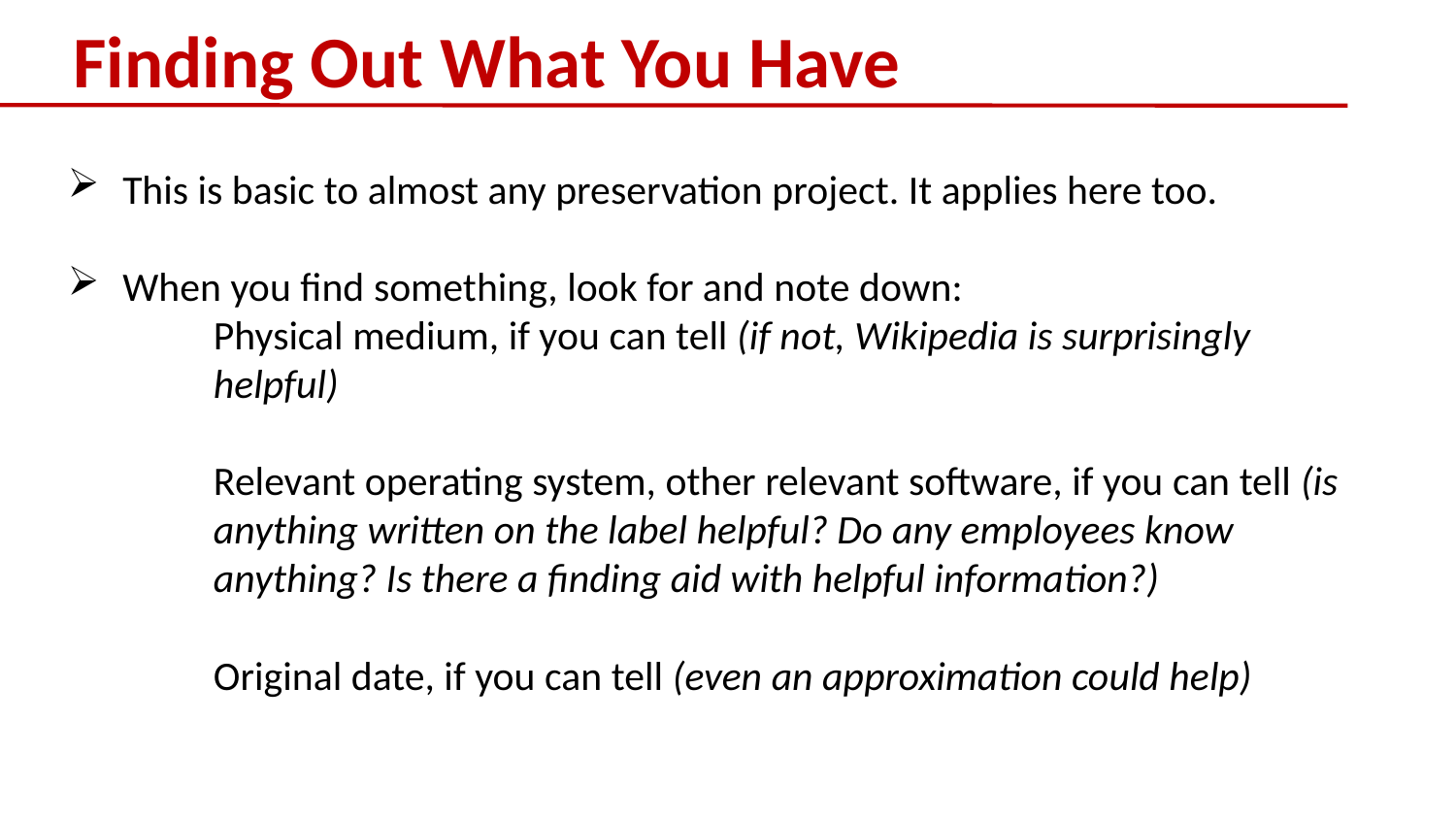

# Finding Out What You Have
This is basic to almost any preservation project. It applies here too.

When you find something, look for and note down:
	Physical medium, if you can tell (if not, Wikipedia is surprisingly 	helpful)
	Relevant operating system, other relevant software, if you can tell (is 	anything written on the label helpful? Do any employees know
	anything? Is there a finding aid with helpful information?)
	Original date, if you can tell (even an approximation could help)